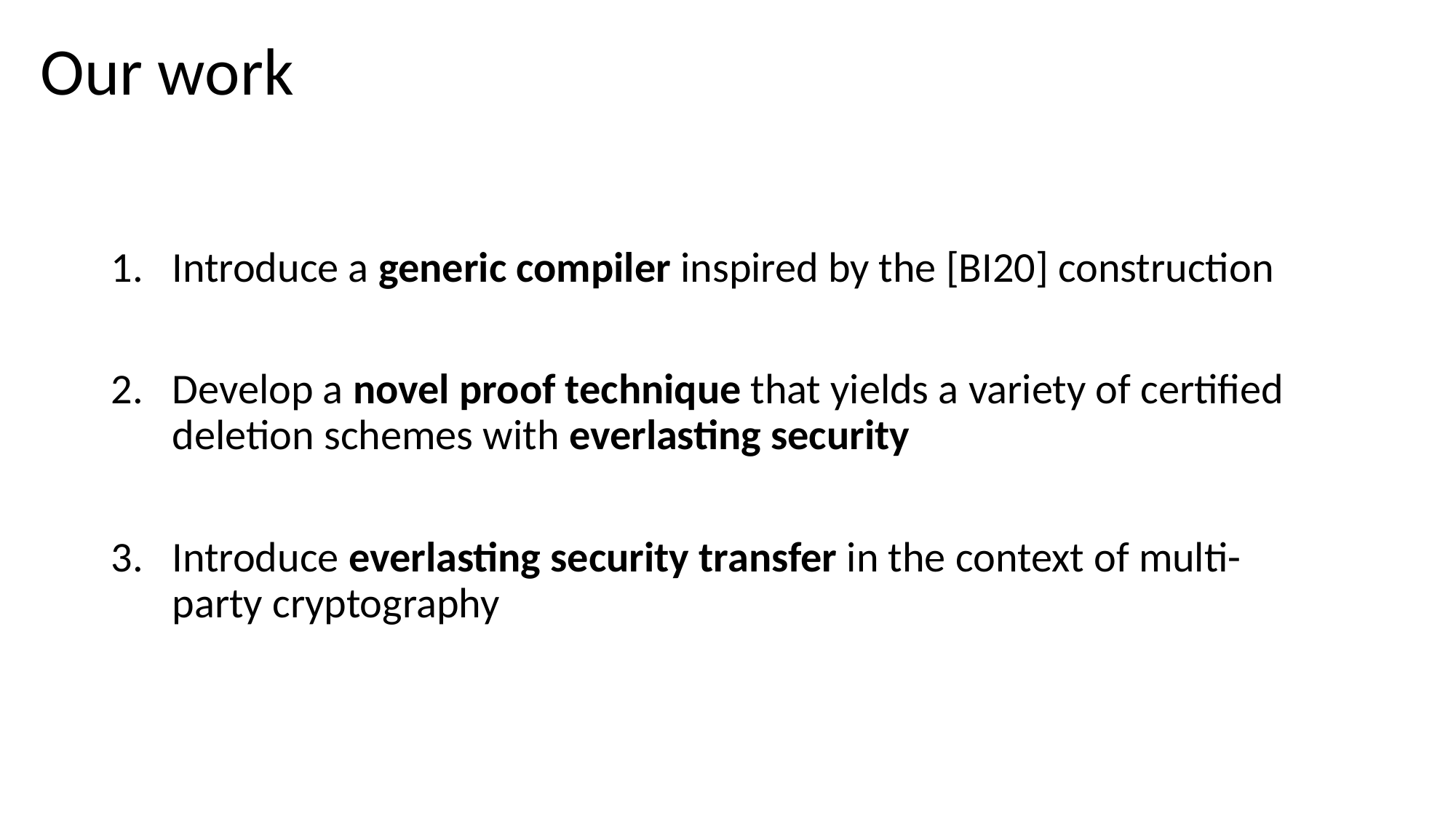

# Our work
Introduce a generic compiler inspired by the [BI20] construction

Develop a novel proof technique that yields a variety of certified deletion schemes with everlasting security

Introduce everlasting security transfer in the context of multi-party cryptography